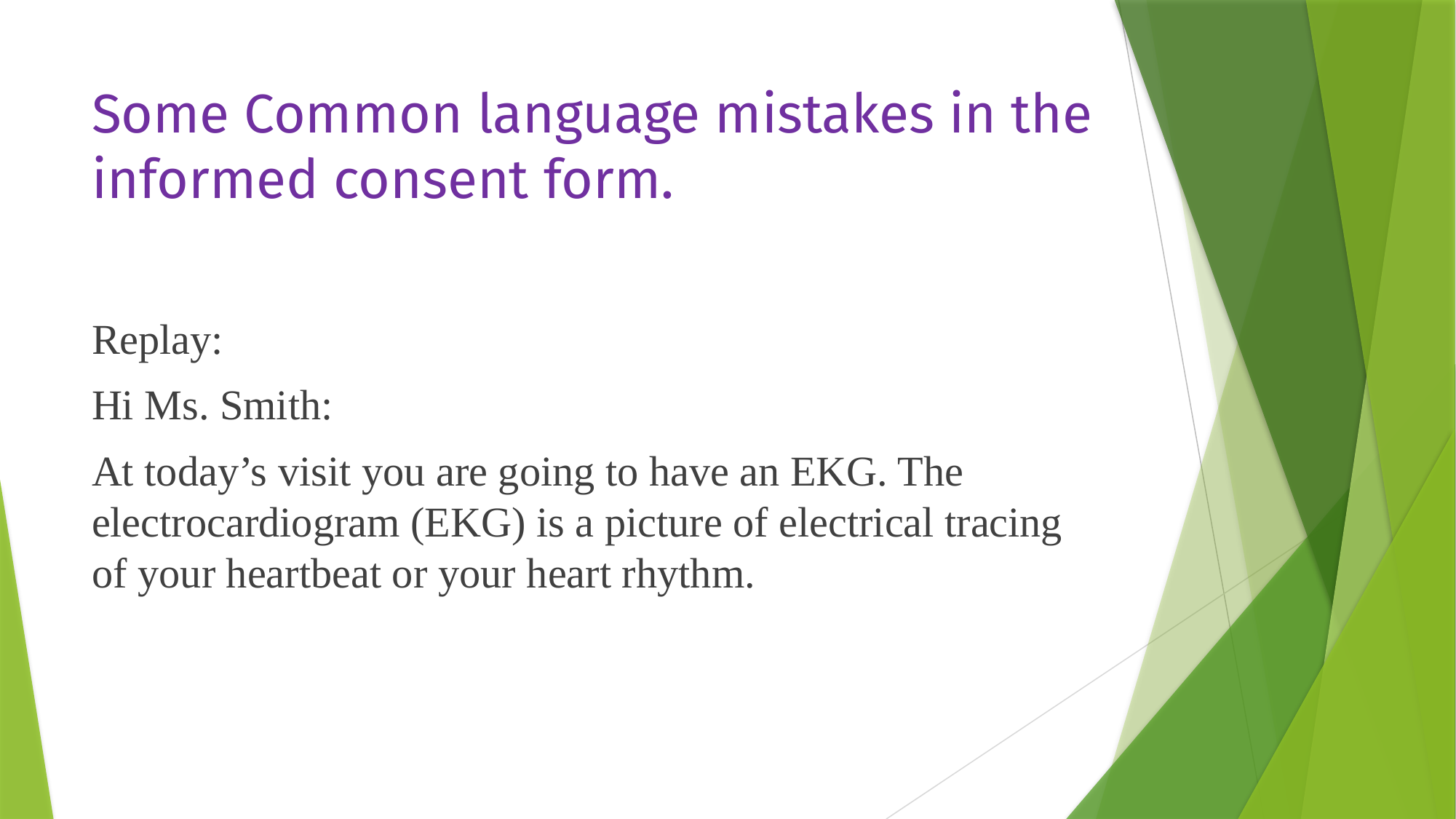

# Some Common language mistakes in the informed consent form.

Replay:
Hi Ms. Smith:
At today’s visit you are going to have an EKG. The electrocardiogram (EKG) is a picture of electrical tracing of your heartbeat or your heart rhythm.